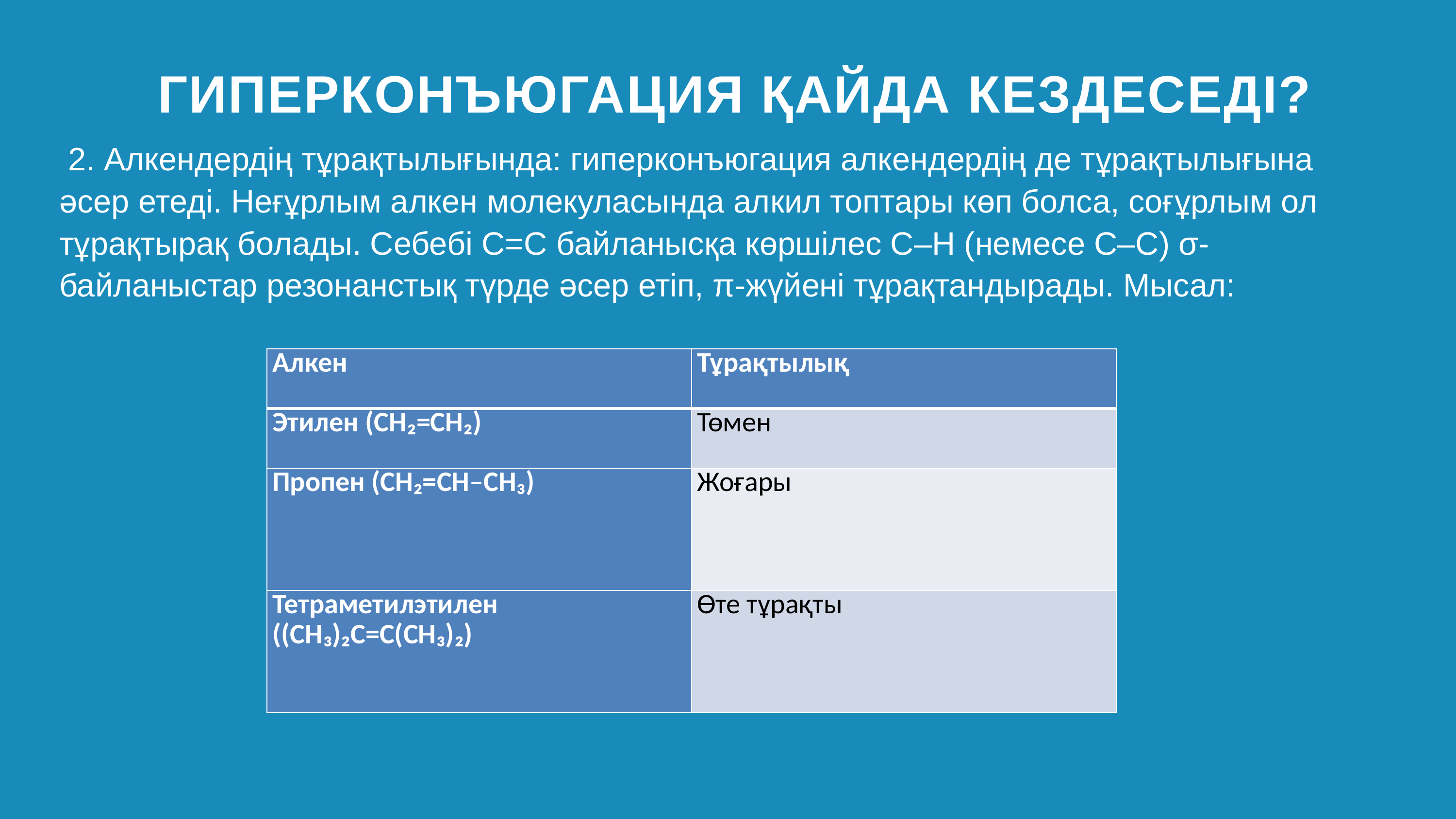

ГИПЕРКОНЪЮГАЦИЯ ҚАЙДА КЕЗДЕСЕДІ?

 2. Алкендердің тұрақтылығында: гиперконъюгация алкендердің де тұрақтылығына әсер етеді. Неғұрлым алкен молекуласында алкил топтары көп болса, соғұрлым ол тұрақтырақ болады. Себебі C=C байланысқа көршілес C–H (немесе C–C) σ-байланыстар резонанстық түрде әсер етіп, π-жүйені тұрақтандырады. Мысал:

| Алкен | Тұрақтылық |
| --- | --- |
| Этилен (CH₂=CH₂) | Төмен |
| Пропен (CH₂=CH–CH₃) | Жоғары |
| Тетраметилэтилен ((CH₃)₂C=C(CH₃)₂) | Өте тұрақты |